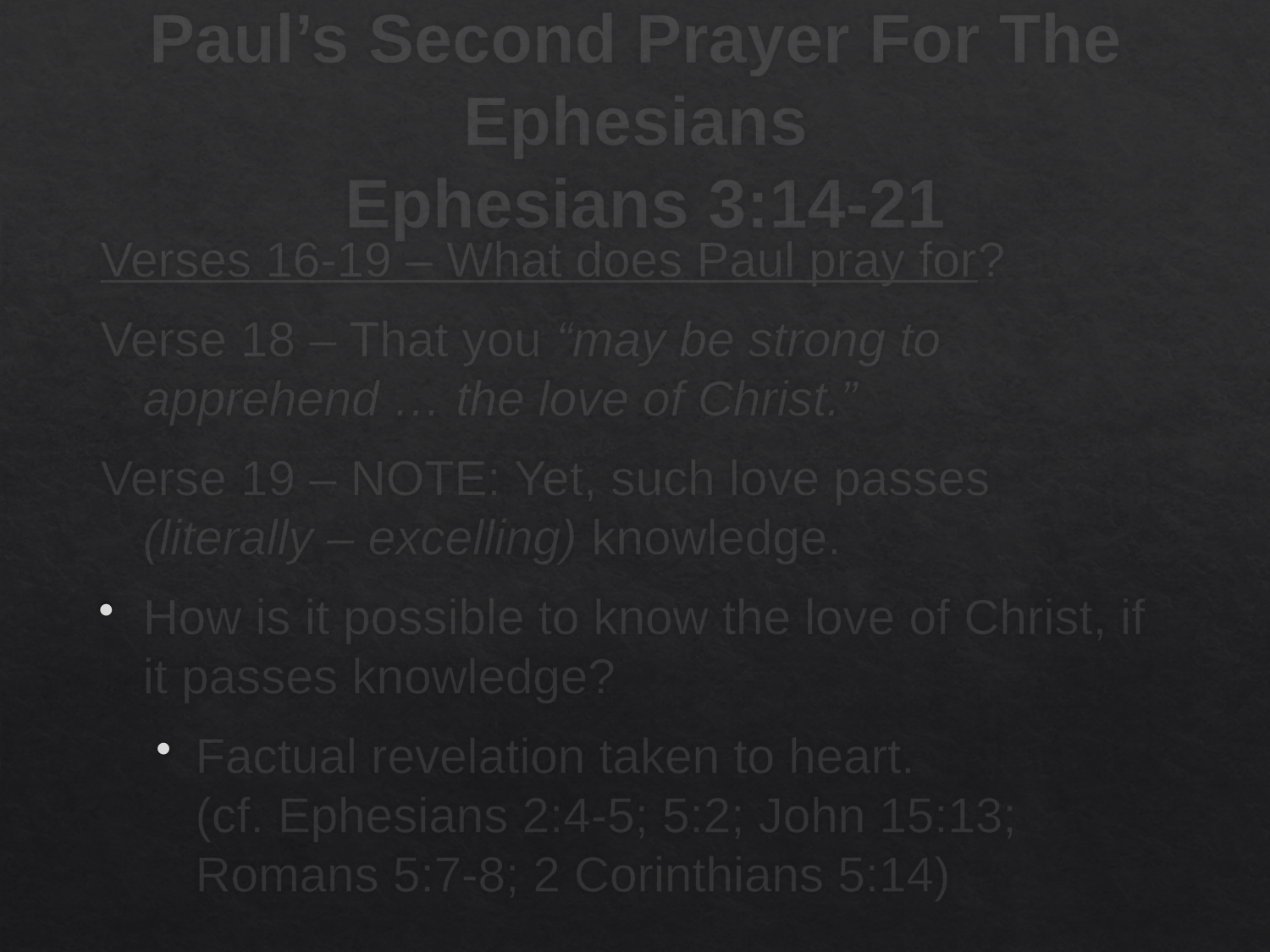

# Paul’s Second Prayer For The Ephesians Ephesians 3:14-21
Verses 16-19 – What does Paul pray for?
Verse 18 – That you “may be strong to apprehend … the love of Christ.”
Verse 19 – NOTE: Yet, such love passes (literally – excelling) knowledge.
How is it possible to know the love of Christ, if it passes knowledge?
Factual revelation taken to heart.
(cf. Ephesians 2:4-5; 5:2; John 15:13;
Romans 5:7-8; 2 Corinthians 5:14)